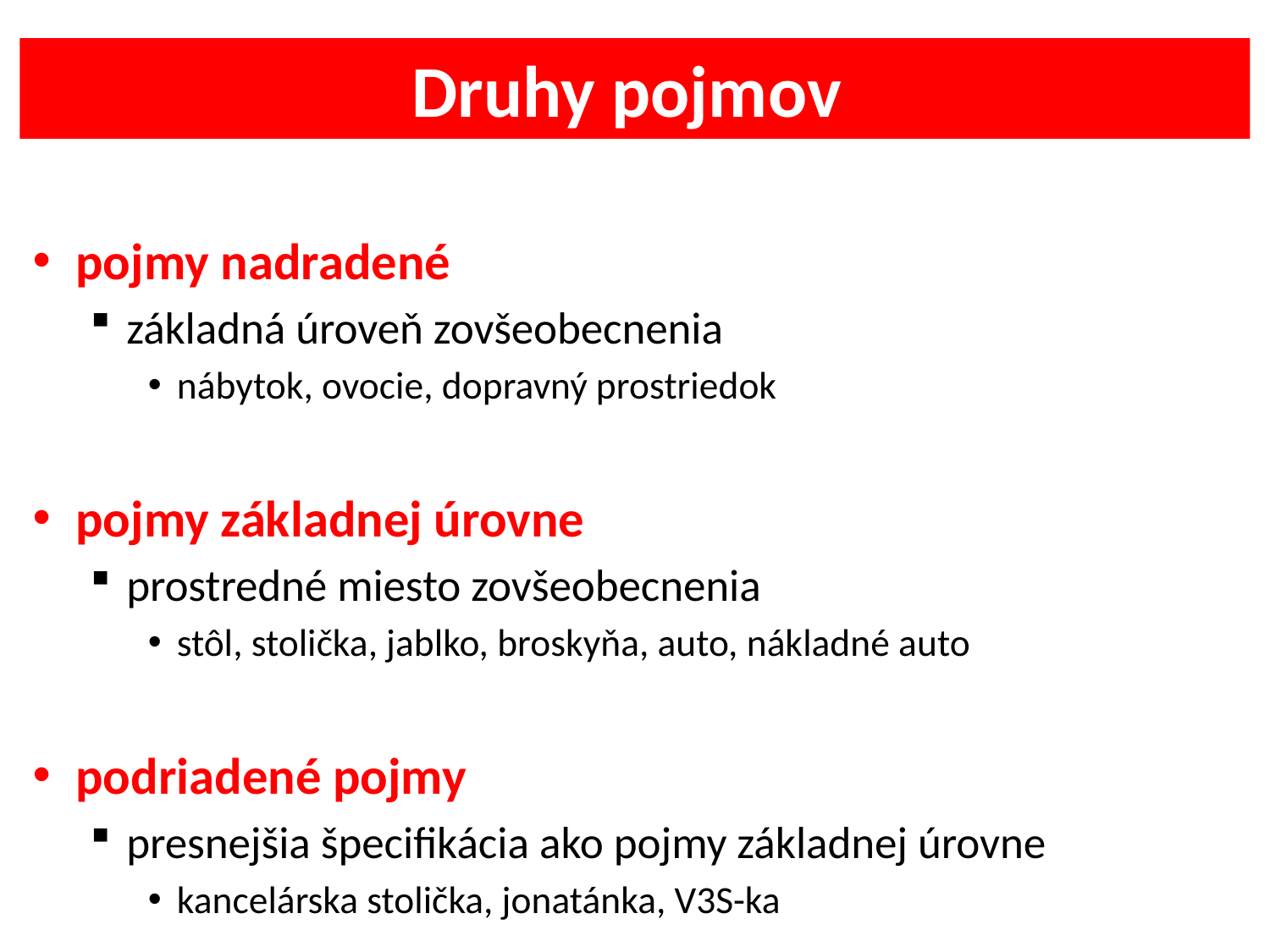

# Druhy pojmov
pojmy nadradené
základná úroveň zovšeobecnenia
nábytok, ovocie, dopravný prostriedok

pojmy základnej úrovne
prostredné miesto zovšeobecnenia
stôl, stolička, jablko, broskyňa, auto, nákladné auto

podriadené pojmy
presnejšia špecifikácia ako pojmy základnej úrovne
kancelárska stolička, jonatánka, V3S-ka